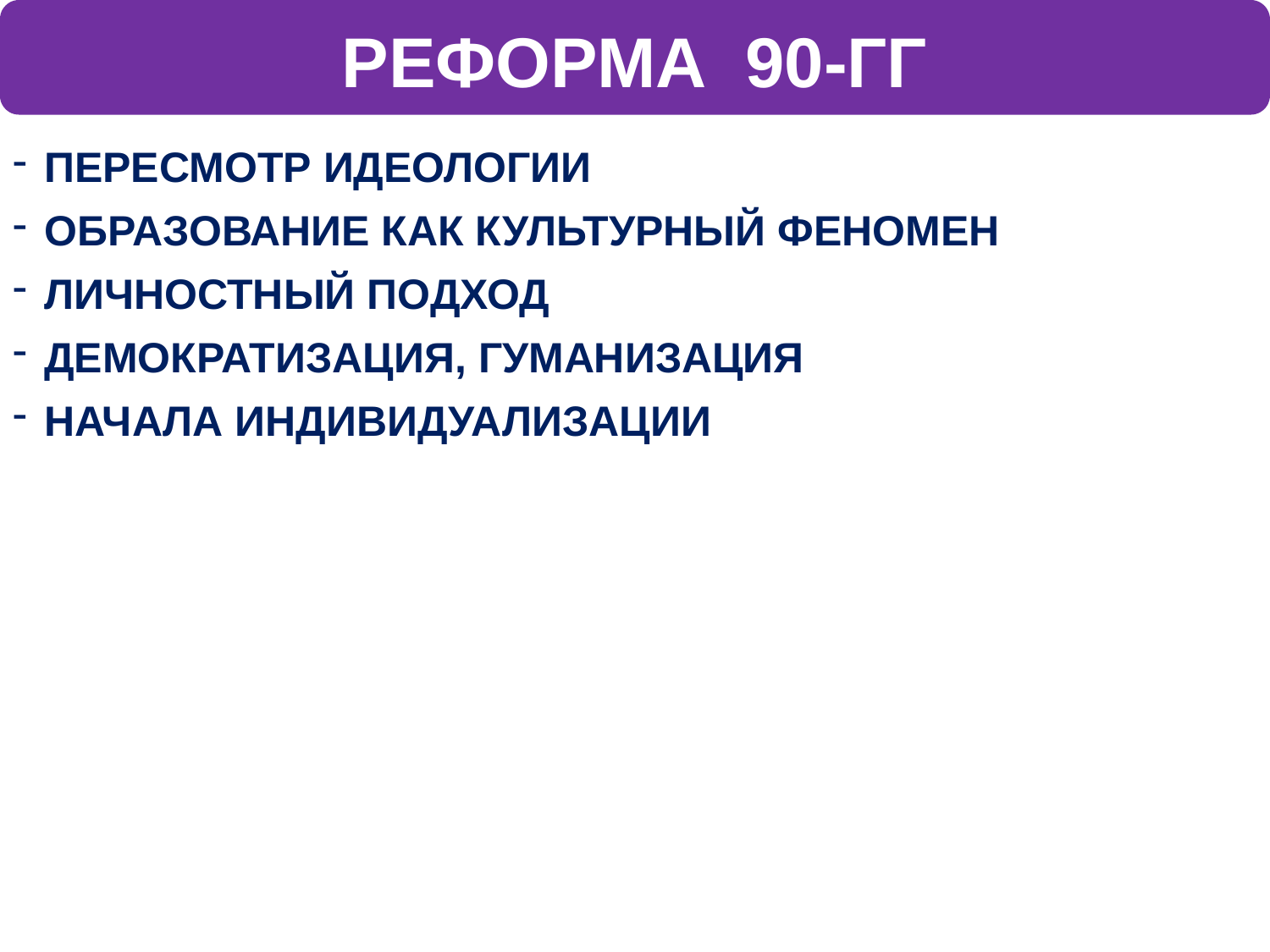

РЕФОРМА  90-ГГ
ПЕРЕСМОТР ИДЕОЛОГИИ
ОБРАЗОВАНИЕ КАК КУЛЬТУРНЫЙ ФЕНОМЕН
ЛИЧНОСТНЫЙ ПОДХОД
ДЕМОКРАТИЗАЦИЯ, ГУМАНИЗАЦИЯ
НАЧАЛА ИНДИВИДУАЛИЗАЦИИ